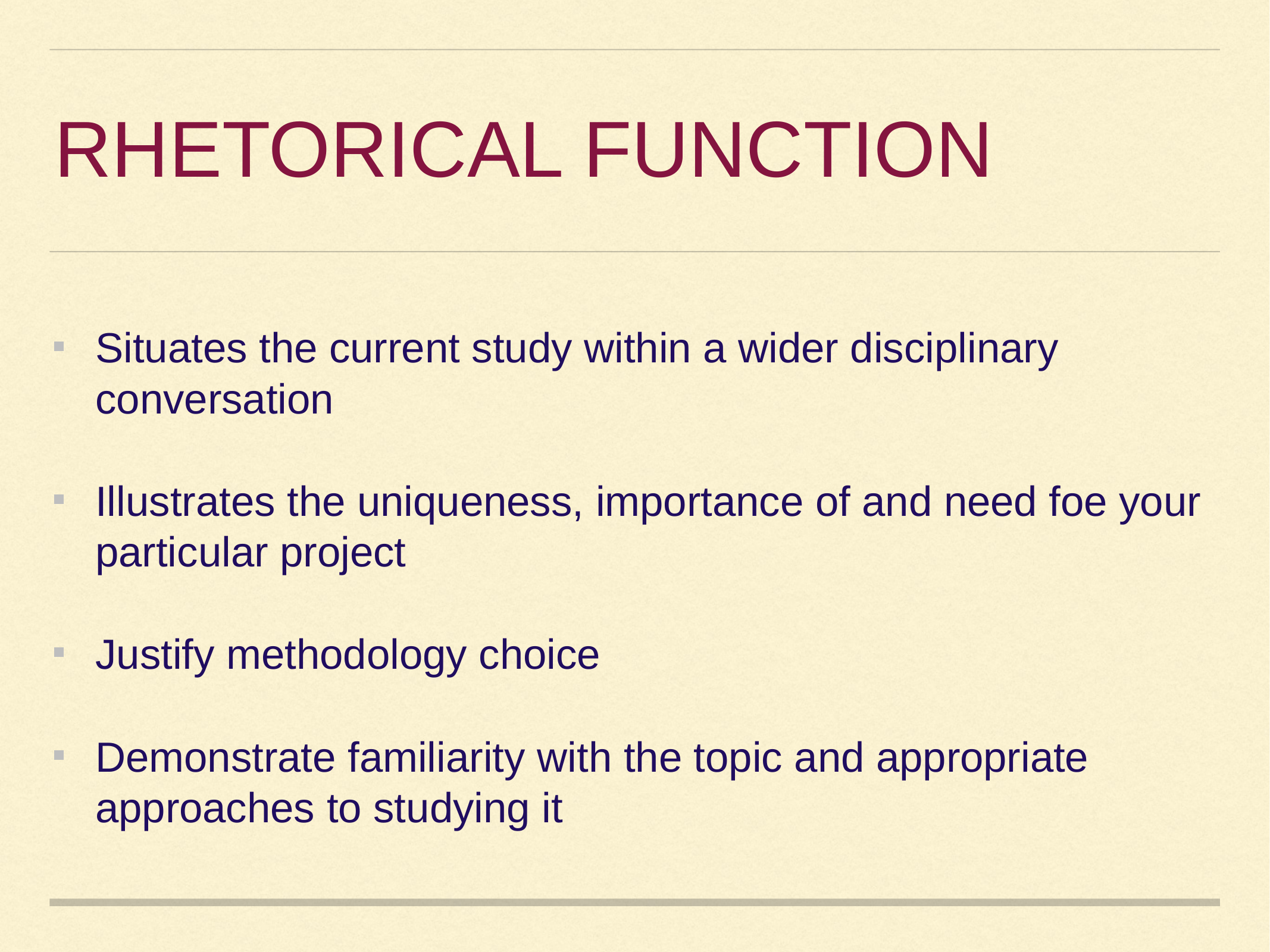

# Rhetorical function
Situates the current study within a wider disciplinary conversation
Illustrates the uniqueness, importance of and need foe your particular project
Justify methodology choice
Demonstrate familiarity with the topic and appropriate approaches to studying it